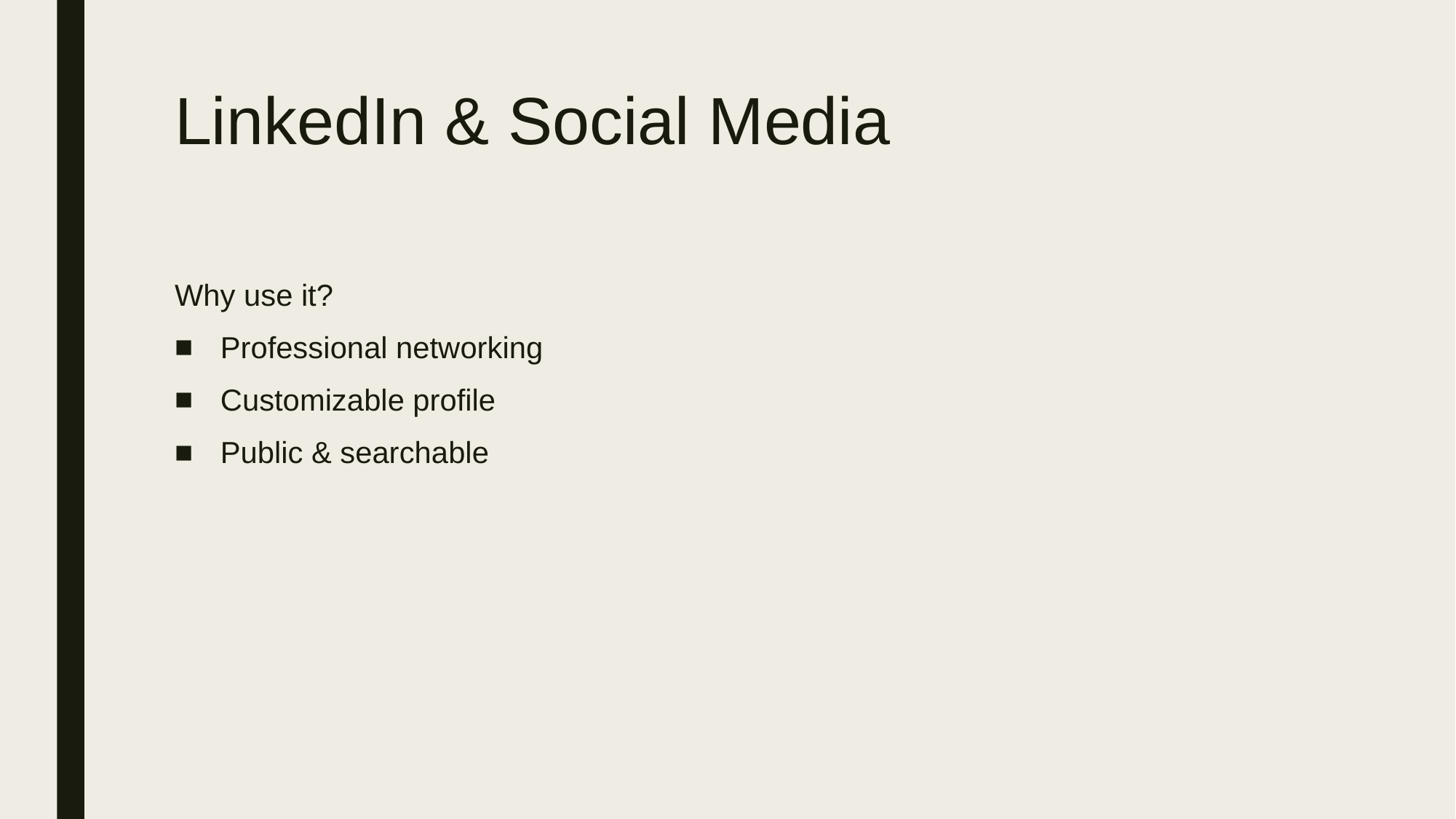

# LinkedIn & Social Media
Why use it?
Professional networking
Customizable profile
Public & searchable